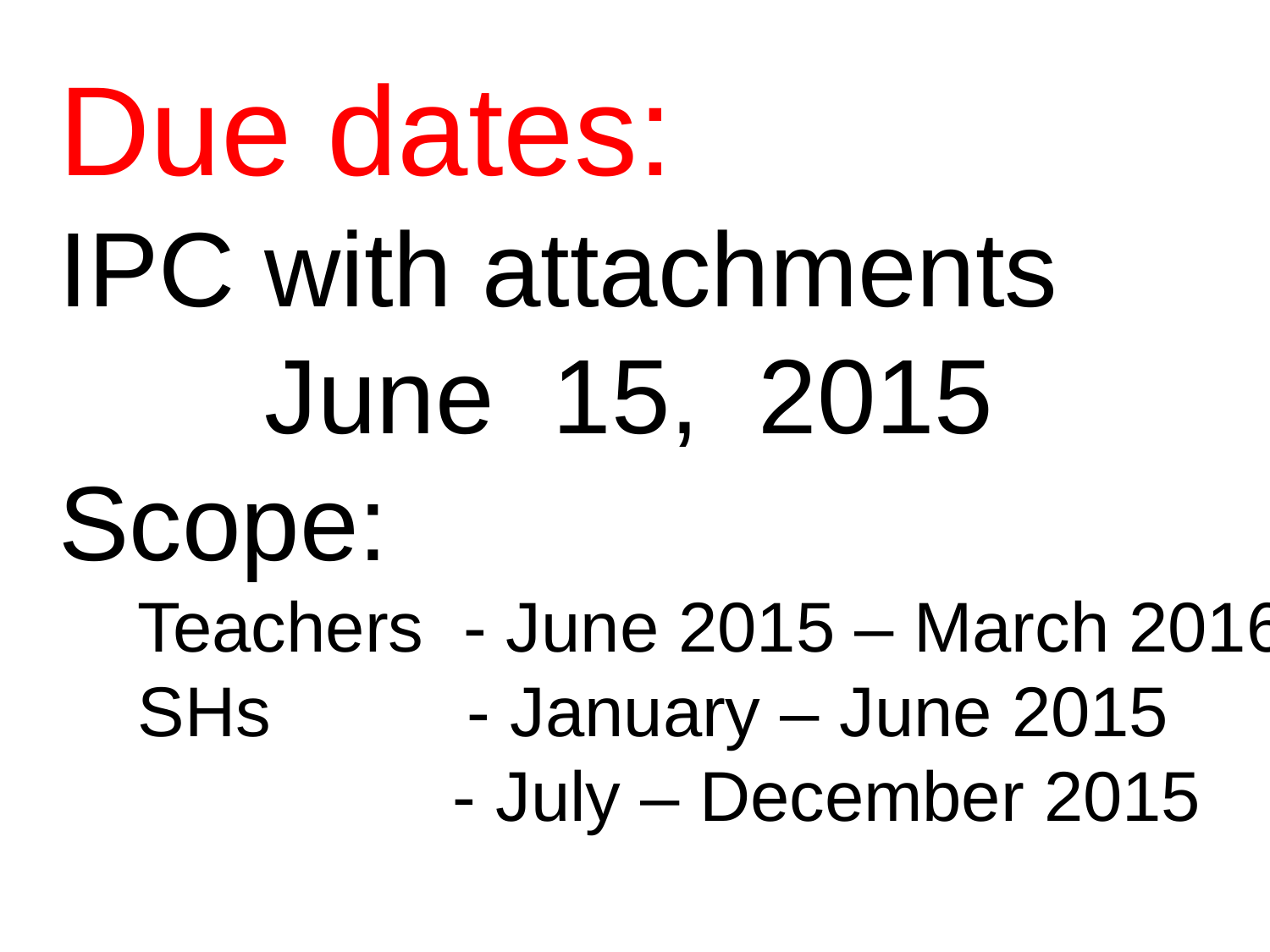

Due dates:
IPC with attachments
       June  15,  2015
Scope:
    Teachers  - June 2015 – March 2016
    SHs          - January – June 2015
                    - July – December 2015